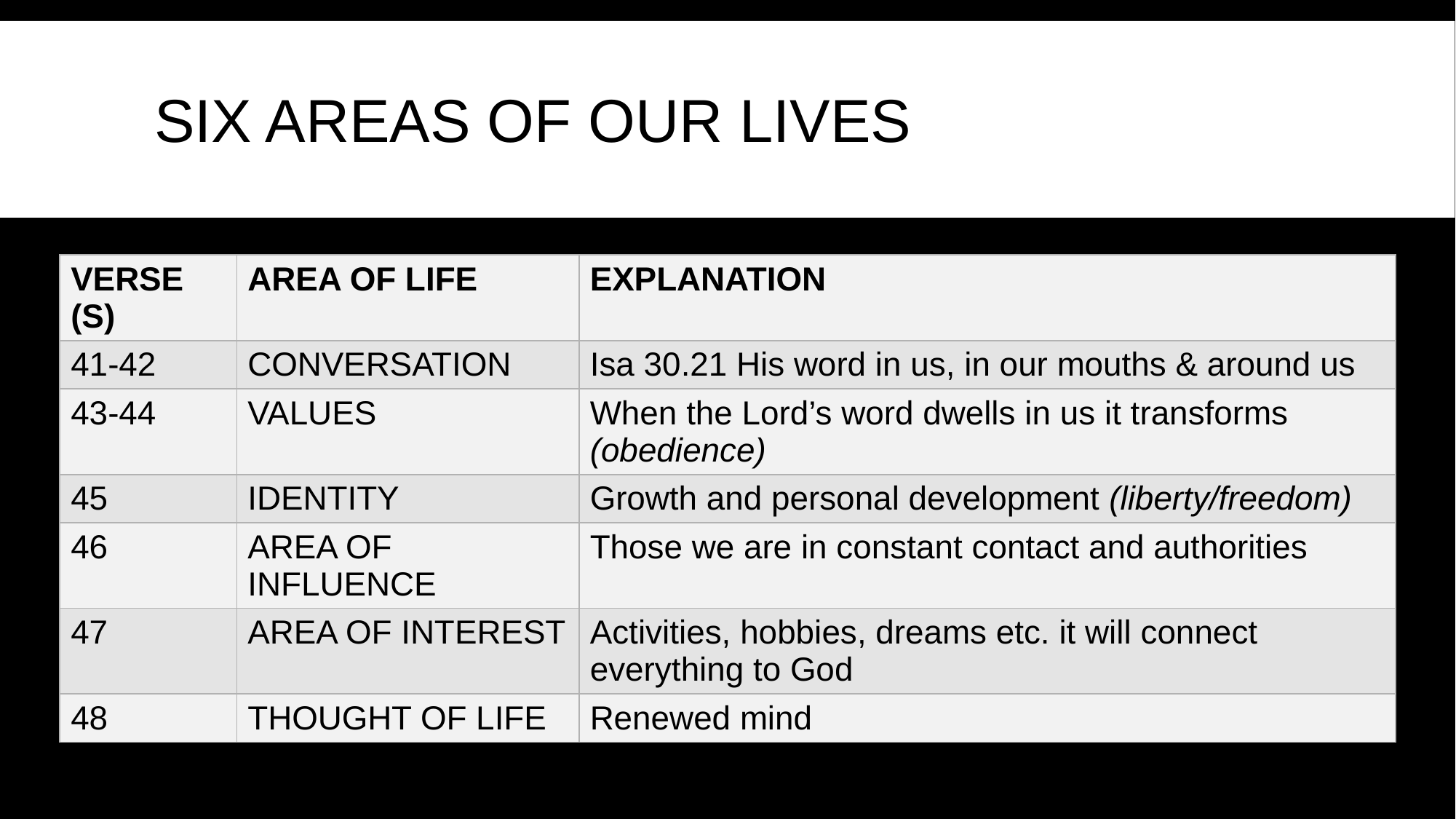

# Six areas of our lives
| VERSE (S) | AREA OF LIFE | EXPLANATION |
| --- | --- | --- |
| 41-42 | CONVERSATION | Isa 30.21 His word in us, in our mouths & around us |
| 43-44 | VALUES | When the Lord’s word dwells in us it transforms (obedience) |
| 45 | IDENTITY | Growth and personal development (liberty/freedom) |
| 46 | AREA OF INFLUENCE | Those we are in constant contact and authorities |
| 47 | AREA OF INTEREST | Activities, hobbies, dreams etc. it will connect everything to God |
| 48 | THOUGHT OF LIFE | Renewed mind |